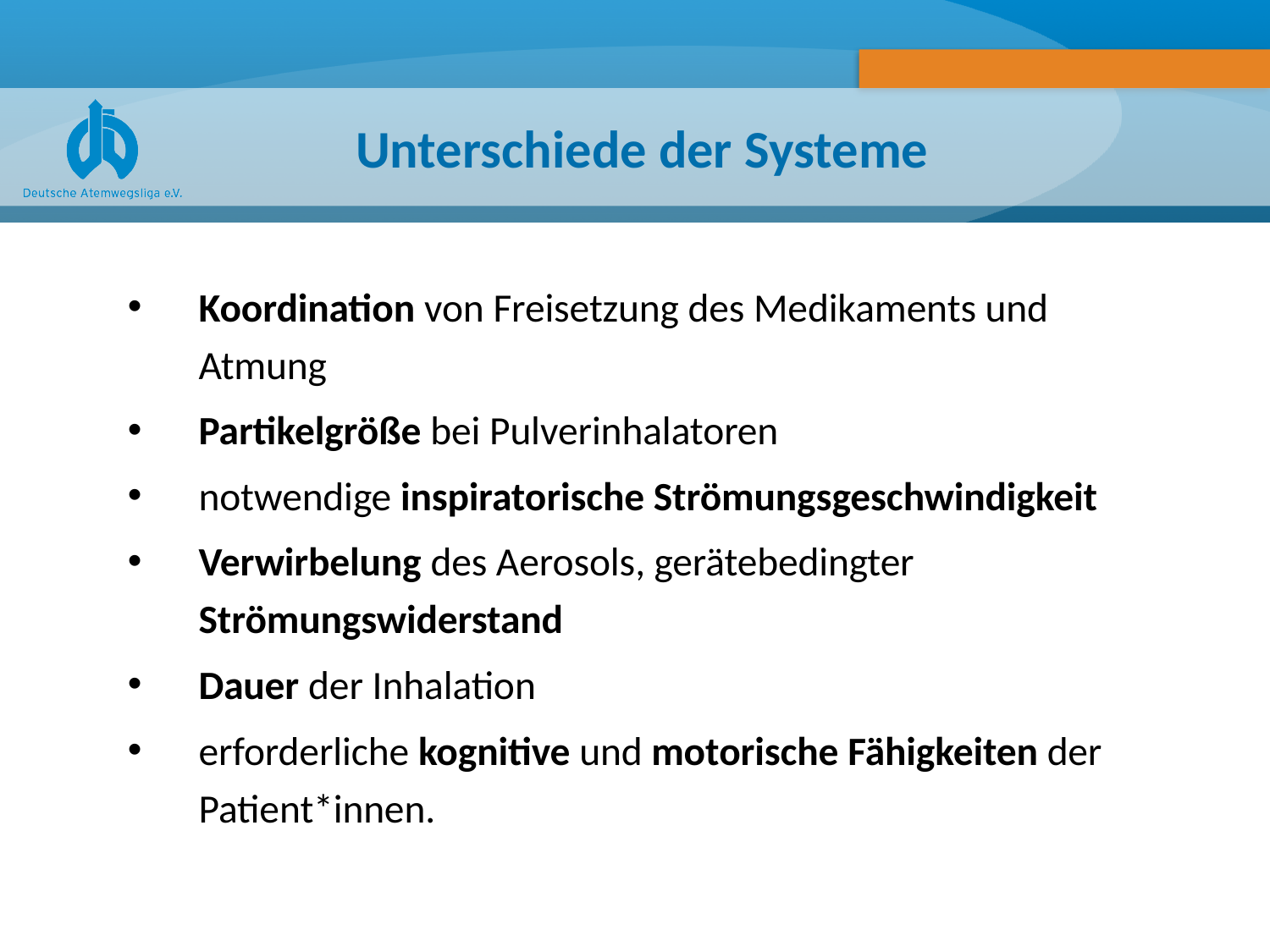

# Unterschiede der Systeme

Koordination von Freisetzung des Medikaments und Atmung
Partikelgröße bei Pulverinhalatoren
notwendige inspiratorische Strömungsgeschwindigkeit
Verwirbelung des Aerosols, gerätebedingter  Strömungswiderstand
Dauer der Inhalation
erforderliche kognitive und motorische Fähigkeiten der Patient*innen.